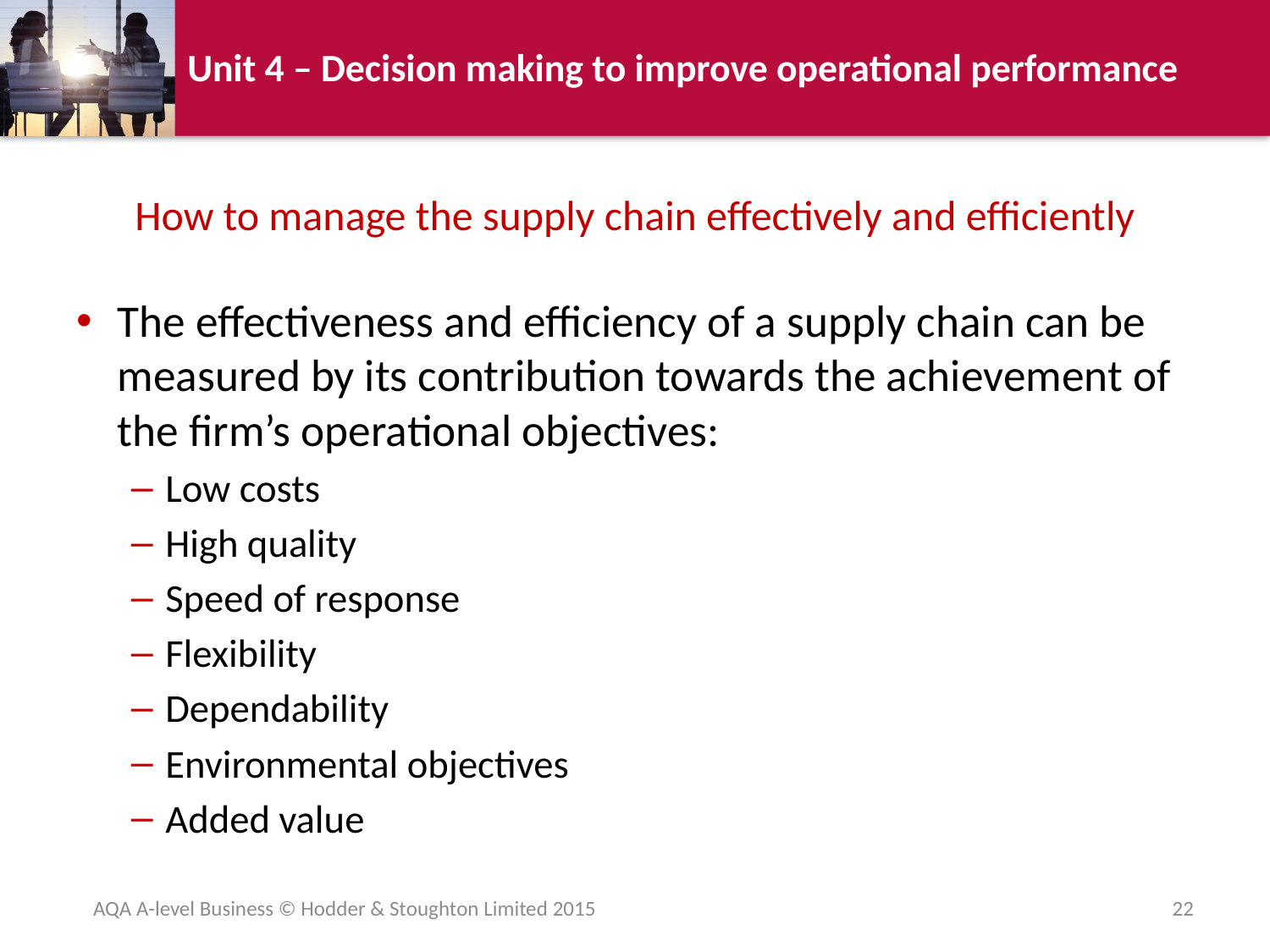

# How to manage the supply chain effectively and efficiently
The effectiveness and efficiency of a supply chain can be measured by its contribution towards the achievement of the firm’s operational objectives:
Low costs
High quality
Speed of response
Flexibility
Dependability
Environmental objectives
Added value
AQA A-level Business © Hodder & Stoughton Limited 2015
22